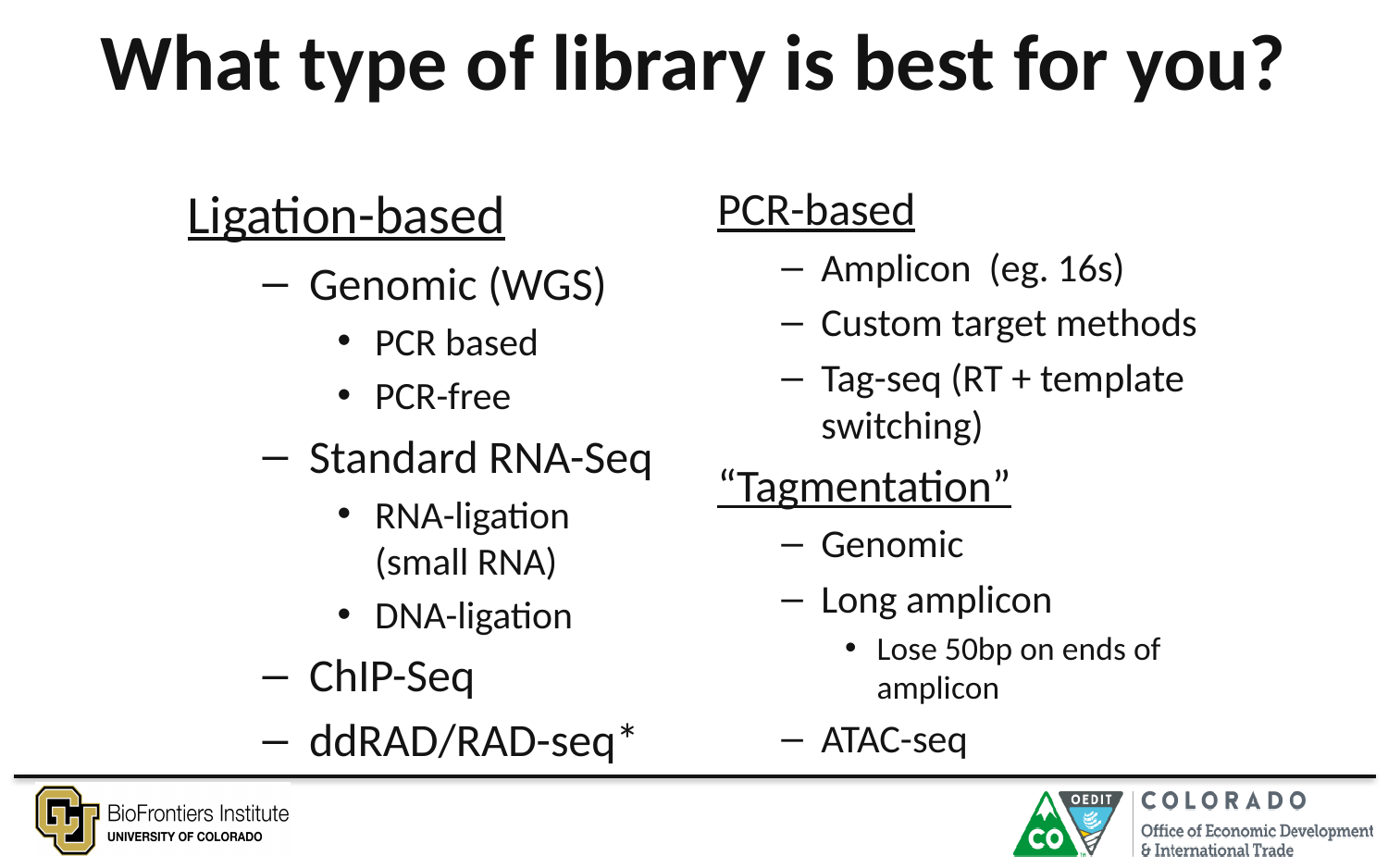

# What type of library is best for you?
Ligation-based
Genomic (WGS)
PCR based
PCR-free
Standard RNA-Seq
RNA-ligation (small RNA)
DNA-ligation
ChIP-Seq
ddRAD/RAD-seq*
PCR-based
Amplicon  (eg. 16s)
Custom target methods
Tag-seq (RT + template switching)
“Tagmentation”
Genomic
Long amplicon
Lose 50bp on ends of amplicon
ATAC-seq